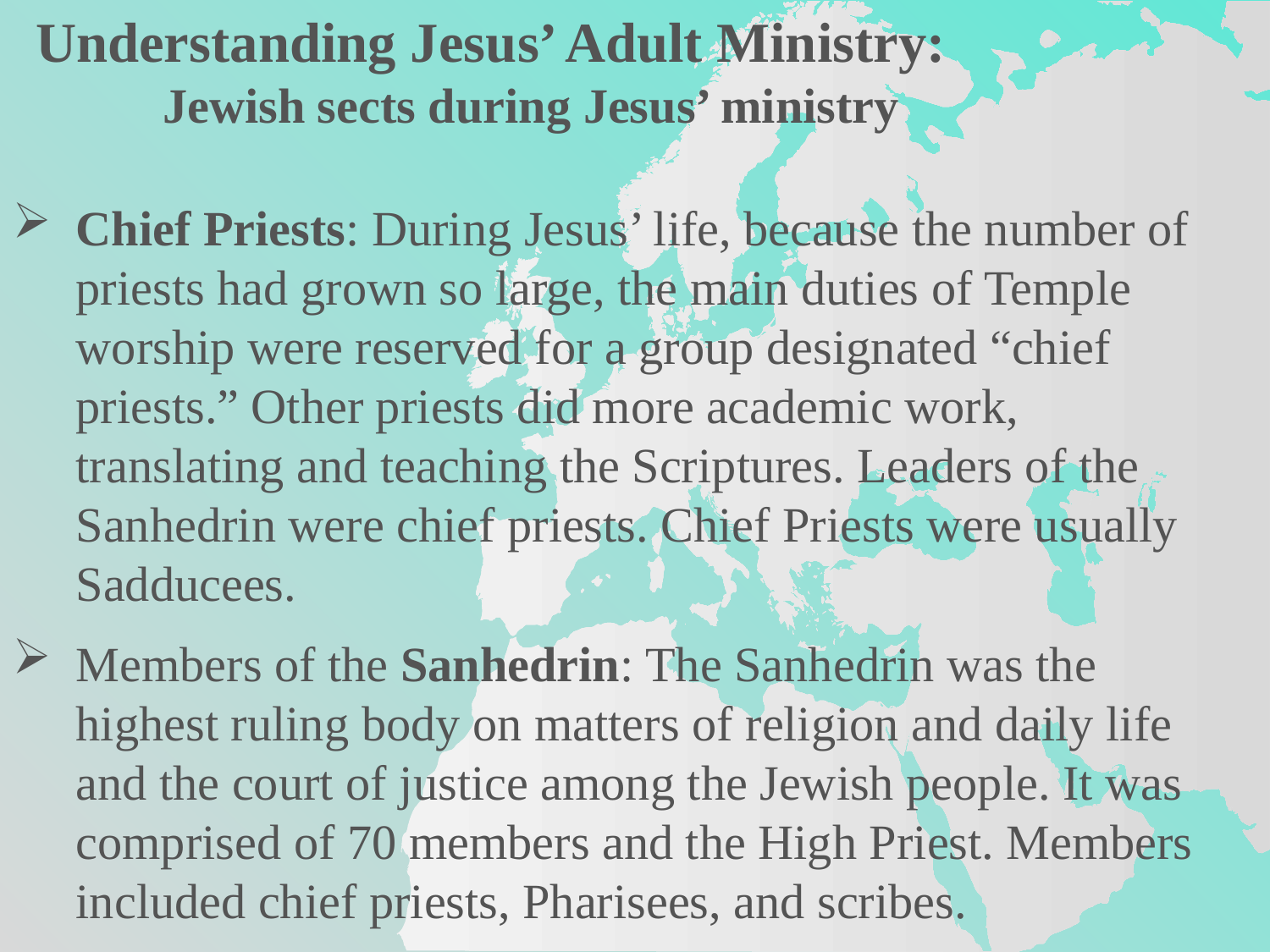

Understanding Jesus’ Adult Ministry:
	Jewish sects during Jesus’ ministry
Chief Priests: During Jesus’ life, because the number of priests had grown so large, the main duties of Temple worship were reserved for a group designated “chief priests.” Other priests did more academic work, translating and teaching the Scriptures. Leaders of the Sanhedrin were chief priests. Chief Priests were usually Sadducees.
Members of the Sanhedrin: The Sanhedrin was the highest ruling body on matters of religion and daily life and the court of justice among the Jewish people. It was comprised of 70 members and the High Priest. Members included chief priests, Pharisees, and scribes.